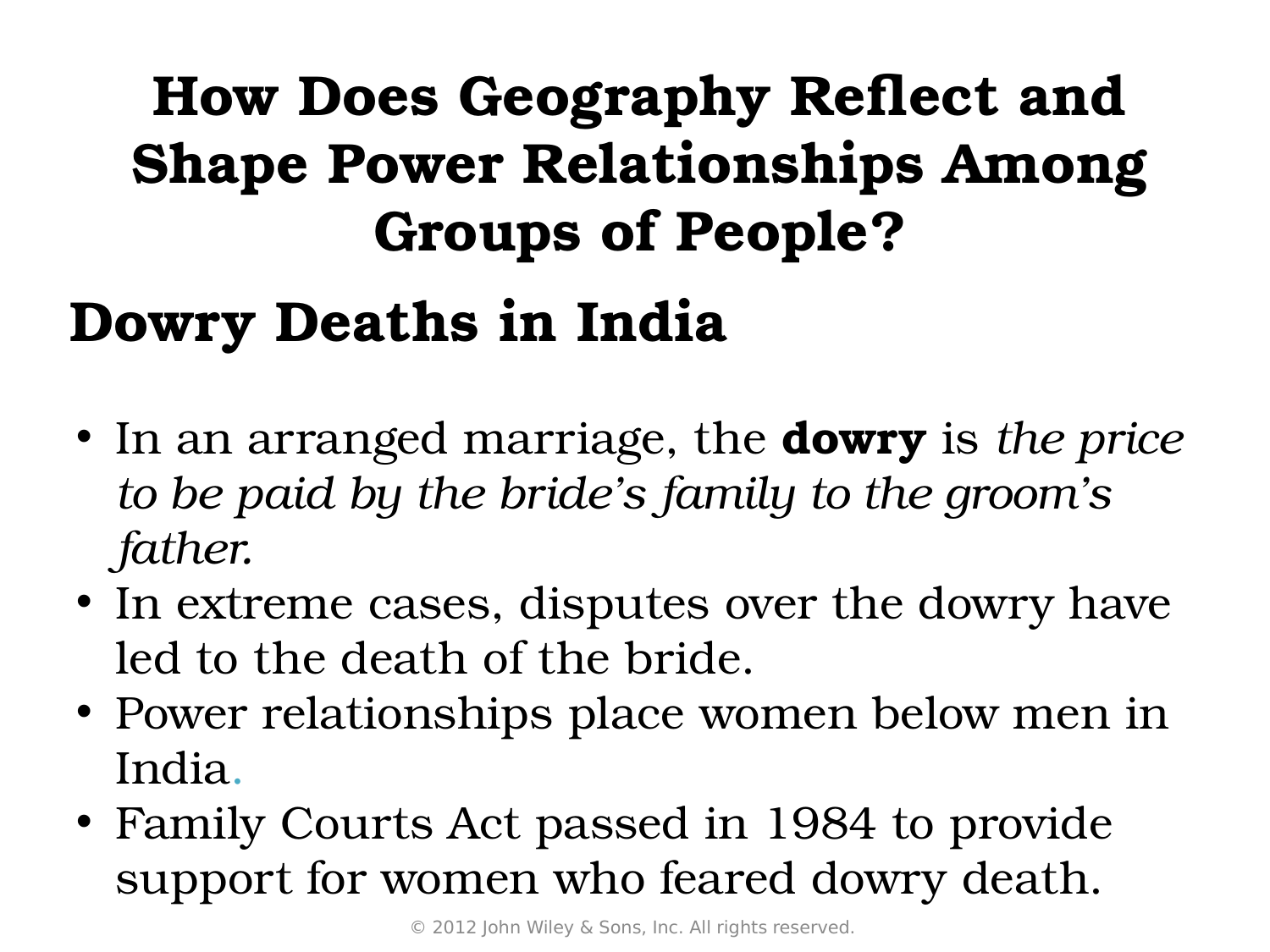

How Does Geography Reflect and Shape Power Relationships Among Groups of People?
Dowry Deaths in India
In an arranged marriage, the dowry is the price to be paid by the bride’s family to the groom’s father.
In extreme cases, disputes over the dowry have led to the death of the bride.
Power relationships place women below men in India.
Family Courts Act passed in 1984 to provide support for women who feared dowry death.
© 2012 John Wiley & Sons, Inc. All rights reserved.